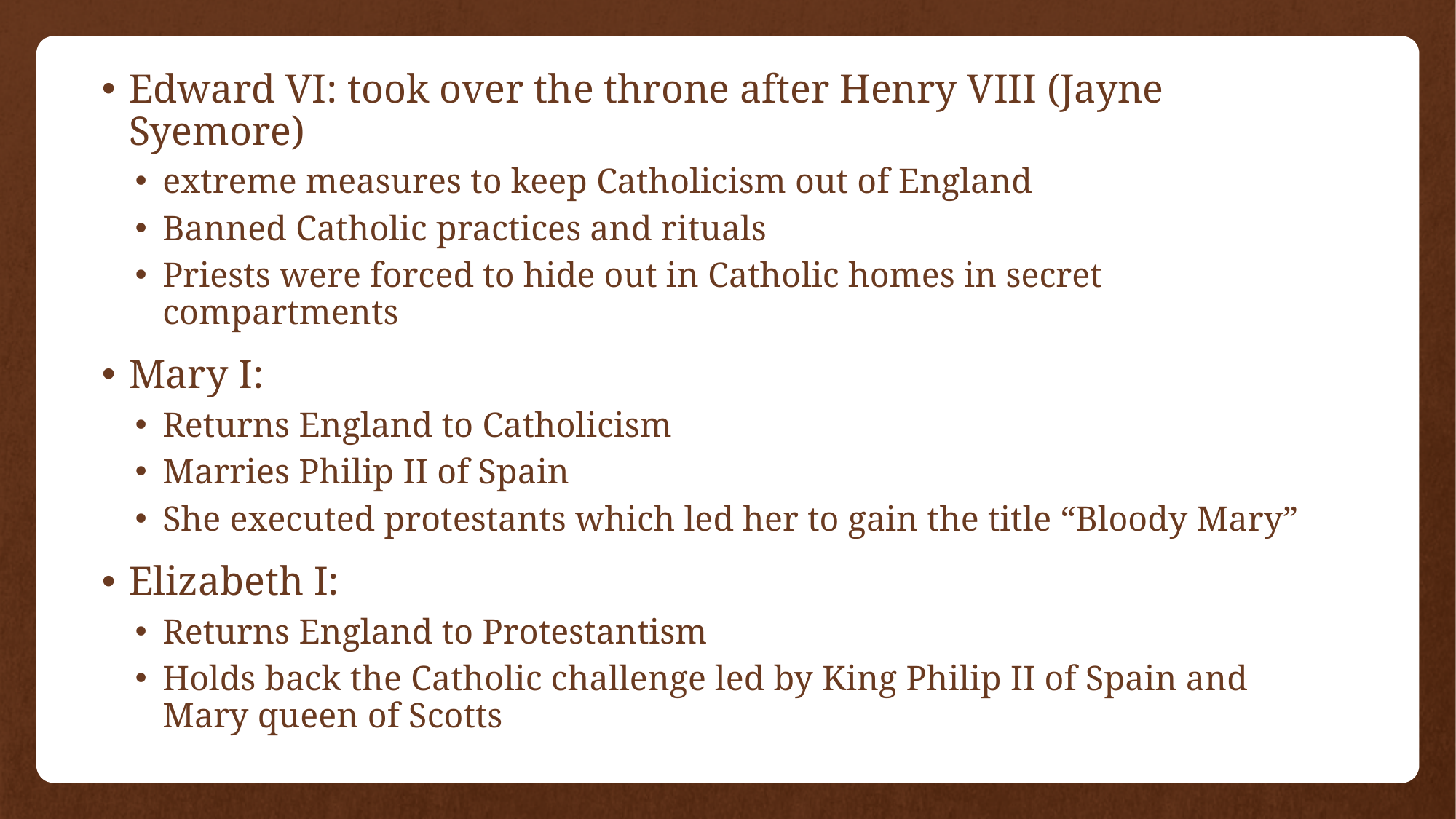

Edward VI: took over the throne after Henry VIII (Jayne Syemore)
extreme measures to keep Catholicism out of England
Banned Catholic practices and rituals
Priests were forced to hide out in Catholic homes in secret compartments
Mary I:
Returns England to Catholicism
Marries Philip II of Spain
She executed protestants which led her to gain the title “Bloody Mary”
Elizabeth I:
Returns England to Protestantism
Holds back the Catholic challenge led by King Philip II of Spain and Mary queen of Scotts